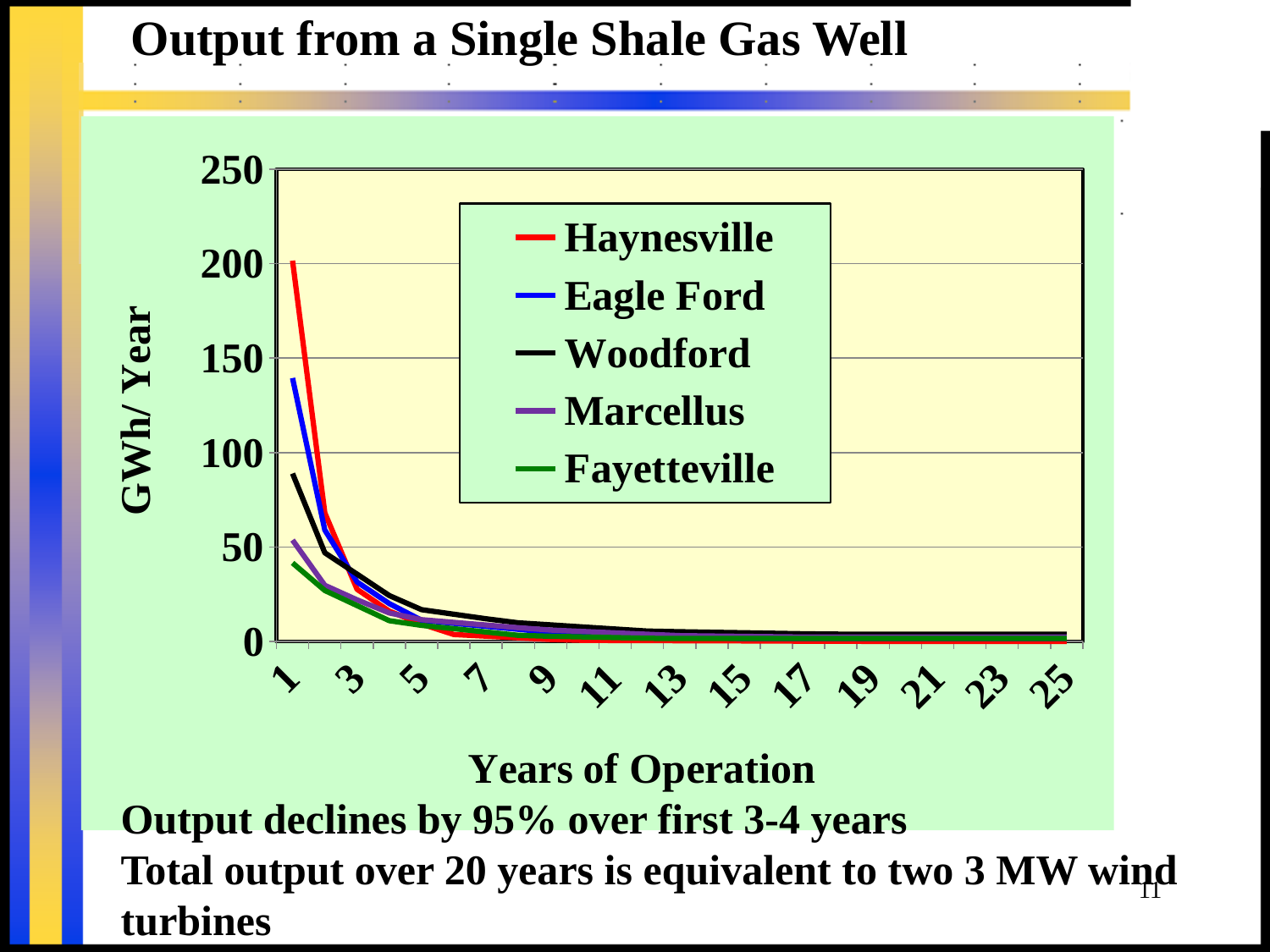

Output from a Single Shale Gas Well

### Chart

| Category | Haynesville | Eagle Ford | Woodford | Marcellus | Fayetteville |
|---|---|---|---|---|---|
| 1 | 201.5932076797994 | 139.4663160631067 | 88.90816218893087 | 53.67850764352826 | 41.56218763005111 |
| 2 | 68.0991250436666 | 59.03481276541593 | 46.95751939635789 | 29.74068366616043 | 27.00251916345378 |
| 3 | 27.62562818856819 | 31.52754494511378 | 35.632938821725595 | 22.054833222737823 | 18.999432570604263 |
| 4 | 16.055011131878384 | 20.04216206518919 | 24.308358247091984 | 15.083402193286048 | 10.996345977755462 |
| 5 | 9.214593795008824 | 11.218803718244967 | 16.82420045218899 | 11.547841896483446 | 8.536448784419143 |
| 6 | 3.689838310174096 | 9.622862515319817 | 14.417050670032728 | 10.13008984906207 | 6.779844015580652 |
| 7 | 2.8149136724808583 | 8.026921312394668 | 12.009900887876475 | 8.712337801640675 | 5.0232392467420155 |
| 8 | 1.9399890347876199 | 6.430980109469518 | 9.872237221652027 | 7.2945857542192645 | 3.26663447790346 |
| 9 | 1.0650643970943525 | 4.835038906544368 | 8.782161892306025 | 6.03712174343342 | 2.7760513272190583 |
| 10 | 0.5851663832461549 | 3.7088971171730156 | 7.692086562960034 | 5.296421378317131 | 2.412684563694303 |
| 11 | 0.5266497449215478 | 3.2777389680027826 | 6.6020112336142045 | 4.555721013200843 | 2.0493178001695482 |
| 12 | 0.4681331065969266 | 2.8465808188325012 | 5.5119359042683085 | 3.815020648084554 | 1.685951036644792 |
| 13 | 0.40961646827231885 | 2.4154226696622128 | 5.172455542994626 | 3.09810280230714 | 1.5531195586175959 |
| 14 | 0.35109982994770206 | 1.984264520491957 | 4.889242497322138 | 2.909293543563063 | 1.5531195586175959 |
| 15 | 0.2925831916230824 | 1.5531195586175959 | 4.606029451649443 | 2.720484284819001 | 1.5531195586175959 |
| 16 | 0.2340665532984657 | 1.5531195586175959 | 4.3228164059768455 | 2.5316750260749177 | 1.5531195586175959 |
| 17 | 0.17554991497384922 | 1.5531195586175959 | 4.0396033603043335 | 2.3428657673308377 | 1.5531195586175959 |
| 18 | 0.11703327664923442 | 1.5531195586175959 | 3.882798896543991 | 2.3296793379263945 | 1.5531195586175959 |
| 19 | 0.058516638324617516 | 1.5531195586175959 | 3.882798896543991 | 2.3296793379263945 | 1.5531195586175959 |
| 20 | 0.0 | 1.5531195586175959 | 3.882798896543991 | 2.3296793379263945 | 1.5531195586175959 |
| 21 | 0.0 | 1.5531195586175959 | 3.882798896543991 | 2.3296793379263945 | 1.5531195586175959 |
| 22 | 0.0 | 1.5531195586175959 | 3.882798896543991 | 2.3296793379263945 | 1.5531195586175959 |
| 23 | 0.0 | 1.5531195586175959 | 3.882798896543991 | 2.3296793379263945 | 1.5531195586175959 |
| 24 | 0.0 | 1.5531195586175959 | 3.882798896543991 | 2.3296793379263945 | 1.5531195586175959 |
| 25 | 0.0 | 1.5531195586175959 | 3.882798896543991 | 2.3296793379263945 | 1.5531195586175959 |
Output declines by 95% over first 3-4 years
Total output over 20 years is equivalent to two 3 MW wind turbines
11